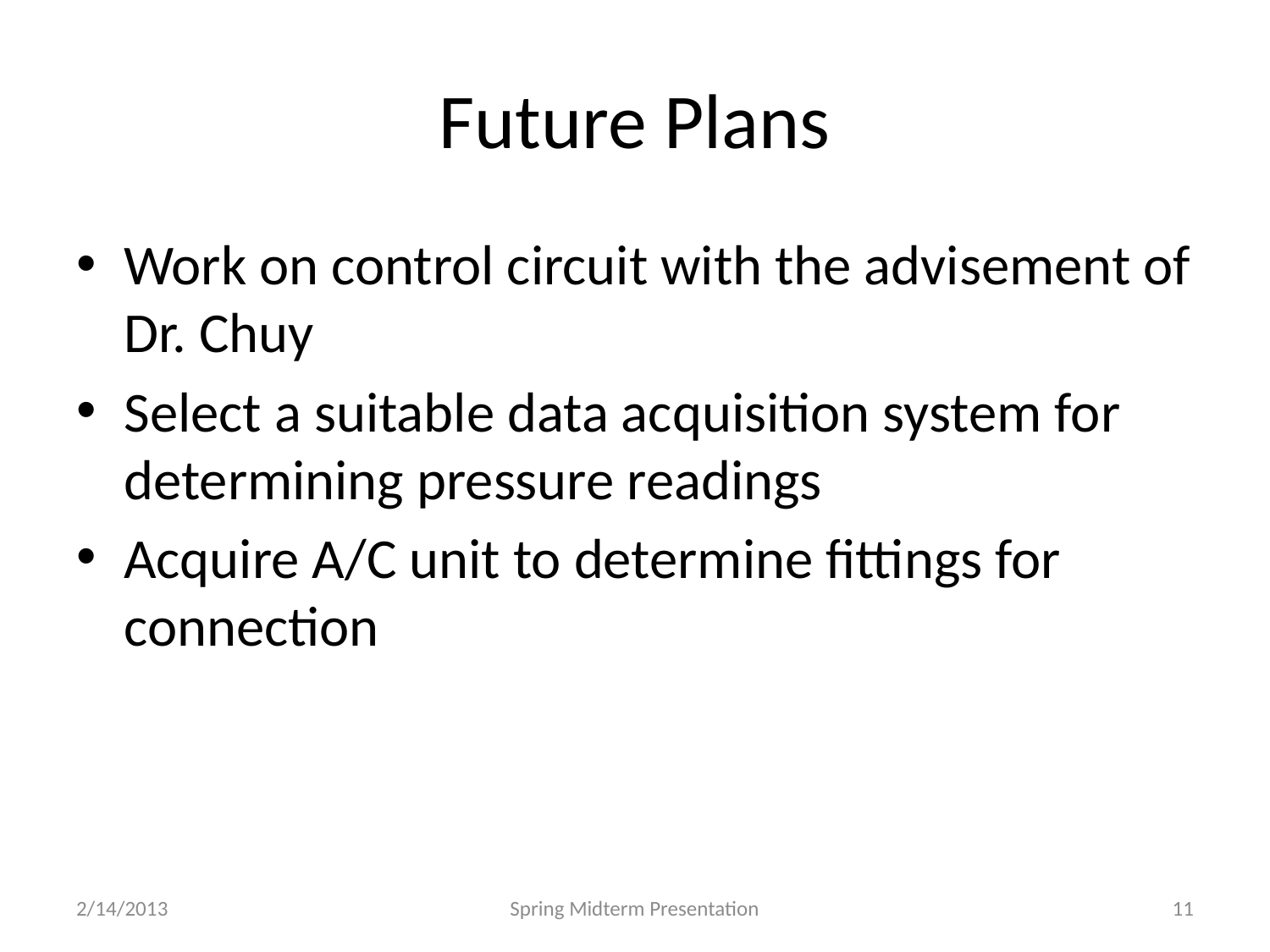

# Future Plans
Work on control circuit with the advisement of Dr. Chuy
Select a suitable data acquisition system for determining pressure readings
Acquire A/C unit to determine fittings for connection

2/14/2013
Spring Midterm Presentation
11